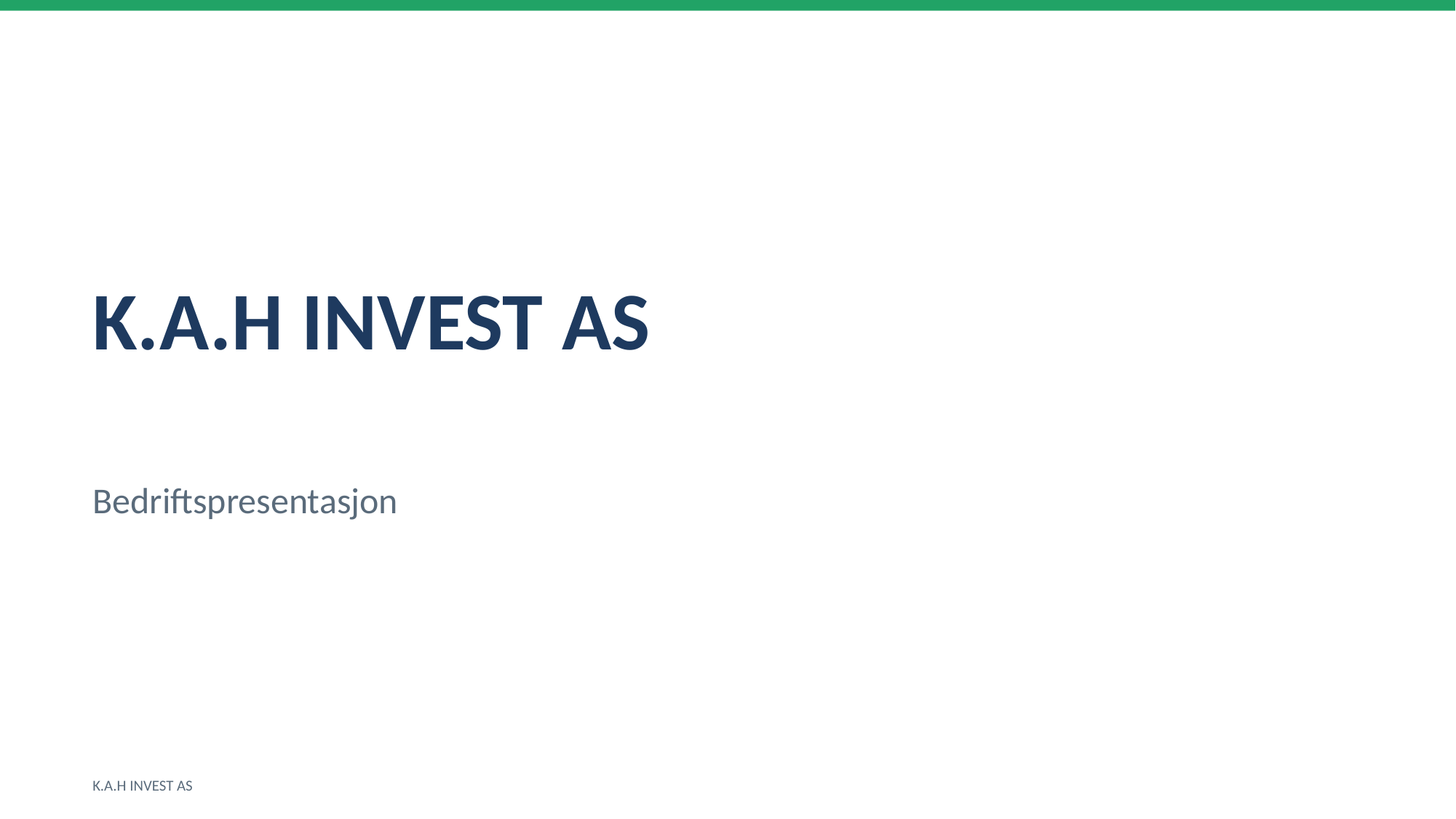

K.A.H INVEST AS
Bedriftspresentasjon
K.A.H INVEST AS